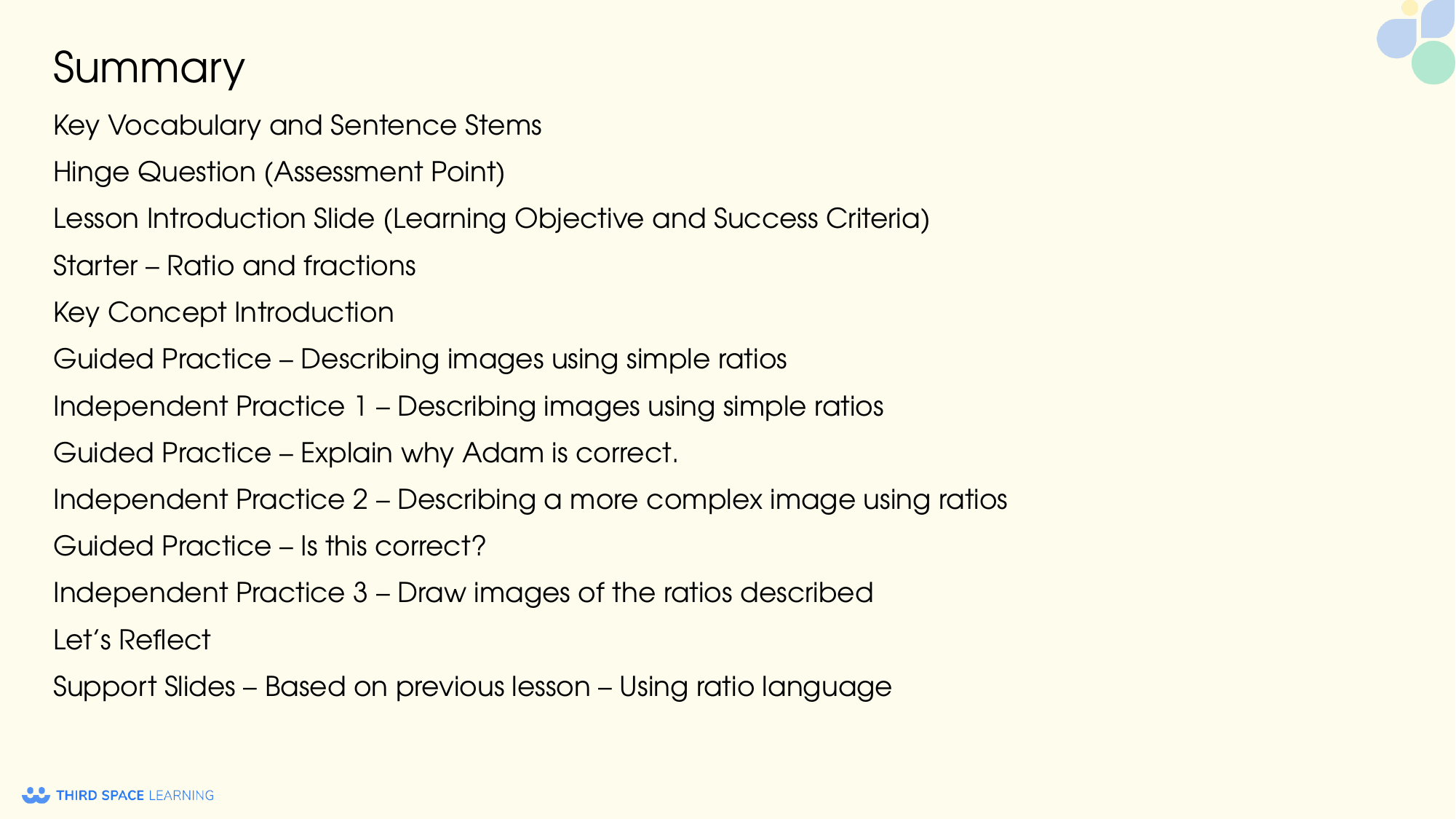

# Summary
Key Vocabulary and Sentence Stems
Hinge Question (Assessment Point)
Lesson Introduction Slide (Learning Objective and Success Criteria)
Starter – Ratio and fractions
Key Concept Introduction
Guided Practice – Describing images using simple ratios
Independent Practice 1 – Describing images using simple ratios
Guided Practice – Explain why Adam is correct.
Independent Practice 2 – Describing a more complex image using ratios
Guided Practice – Is this correct?
Independent Practice 3 – Draw images of the ratios described
Let’s Reflect
Support Slides – Based on previous lesson – Using ratio language